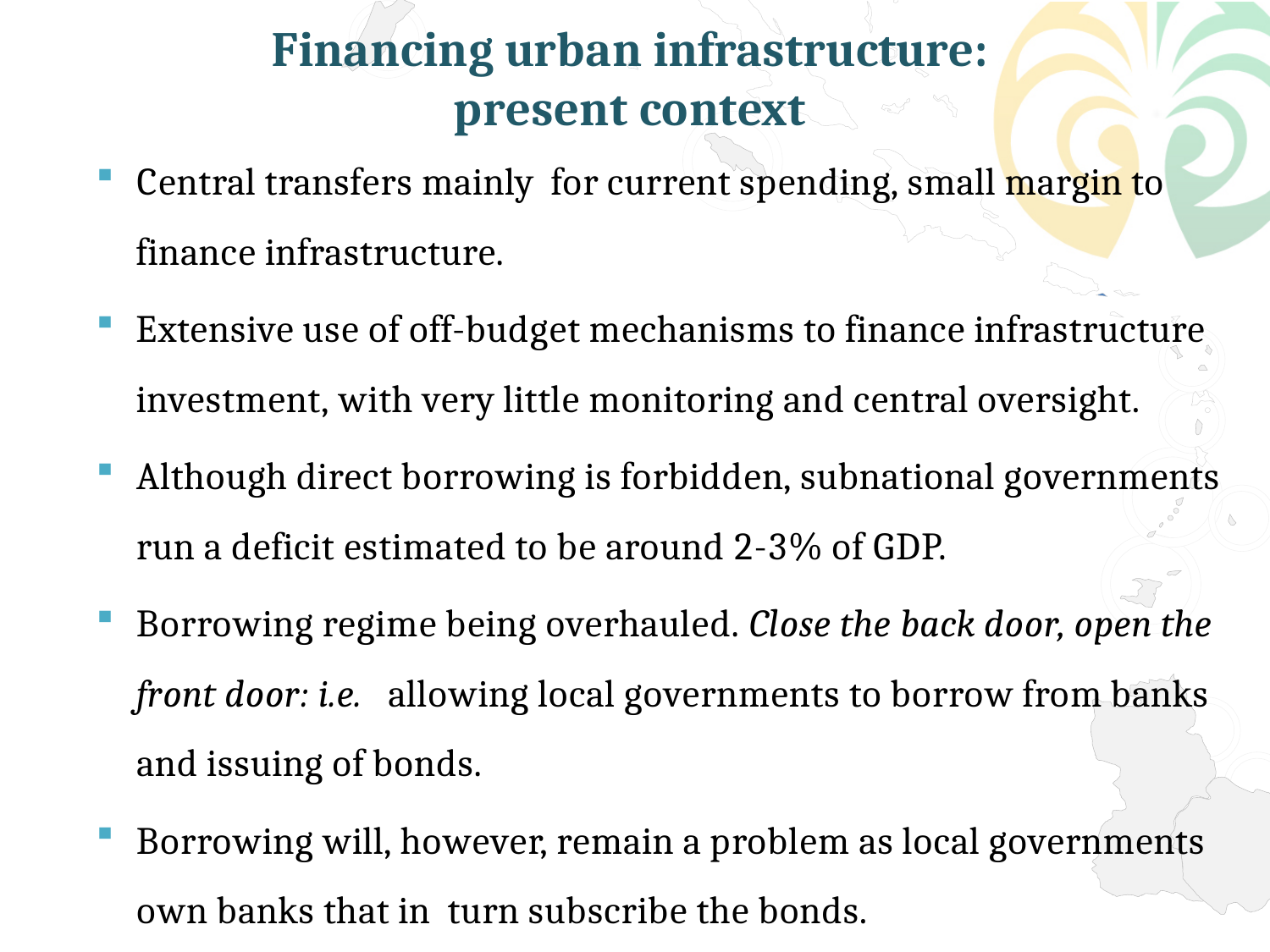

# Financing urban infrastructure: present context
Central transfers mainly  for current spending, small margin to finance infrastructure.
Extensive use of off-budget mechanisms to finance infrastructure investment, with very little monitoring and central oversight.
Although direct borrowing is forbidden, subnational governments run a deficit estimated to be around 2-3% of GDP.
Borrowing regime being overhauled. Close the back door, open the front door: i.e.   allowing local governments to borrow from banks and issuing of bonds.
Borrowing will, however, remain a problem as local governments own banks that in  turn subscribe the bonds.